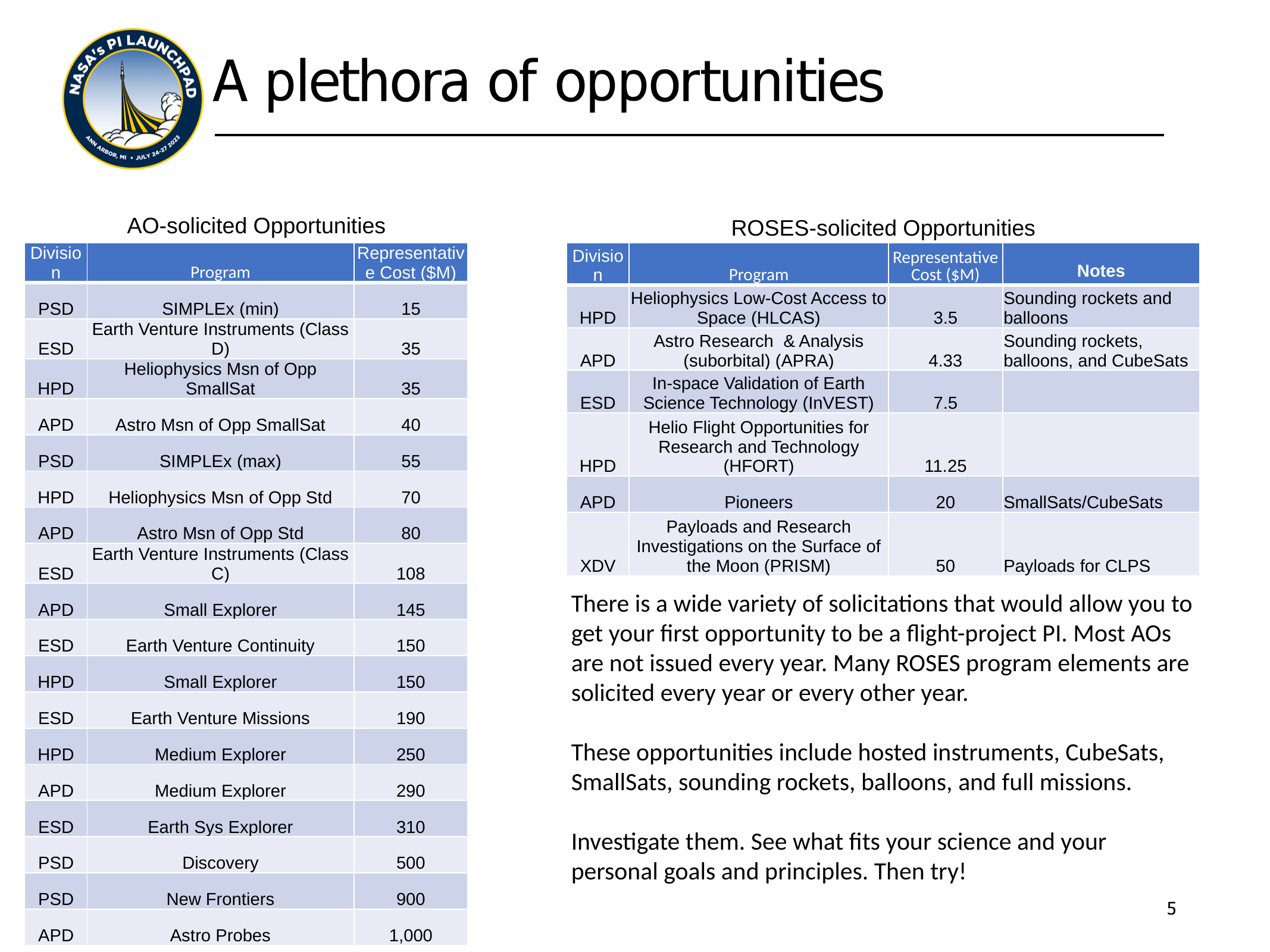

# A plethora of opportunities

AO-solicited Opportunities
ROSES-solicited Opportunities
| Division | Program | Representative Cost ($M) |
| --- | --- | --- |
| PSD | SIMPLEx (min) | 15 |
| ESD | Earth Venture Instruments (Class D) | 35 |
| HPD | Heliophysics Msn of Opp SmallSat | 35 |
| APD | Astro Msn of Opp SmallSat | 40 |
| PSD | SIMPLEx (max) | 55 |
| HPD | Heliophysics Msn of Opp Std | 70 |
| APD | Astro Msn of Opp Std | 80 |
| ESD | Earth Venture Instruments (Class C) | 108 |
| APD | Small Explorer | 145 |
| ESD | Earth Venture Continuity | 150 |
| HPD | Small Explorer | 150 |
| ESD | Earth Venture Missions | 190 |
| HPD | Medium Explorer | 250 |
| APD | Medium Explorer | 290 |
| ESD | Earth Sys Explorer | 310 |
| PSD | Discovery | 500 |
| PSD | New Frontiers | 900 |
| APD | Astro Probes | 1,000 |
| Division | Program | Representative Cost ($M) | Notes |
| --- | --- | --- | --- |
| HPD | Heliophysics Low-Cost Access to Space (HLCAS) | 3.5 | Sounding rockets and balloons |
| APD | Astro Research & Analysis (suborbital) (APRA) | 4.33 | Sounding rockets, balloons, and CubeSats |
| ESD | In-space Validation of Earth Science Technology (InVEST) | 7.5 |  |
| HPD | Helio Flight Opportunities for Research and Technology (HFORT) | 11.25 |  |
| APD | Pioneers | 20 | SmallSats/CubeSats |
| XDV | Payloads and Research Investigations on the Surface of the Moon (PRISM) | 50 | Payloads for CLPS |
There is a wide variety of solicitations that would allow you to get your first opportunity to be a flight-project PI. Most AOs are not issued every year. Many ROSES program elements are solicited every year or every other year.

These opportunities include hosted instruments, CubeSats, SmallSats, sounding rockets, balloons, and full missions.

Investigate them. See what fits your science and your personal goals and principles. Then try!
5